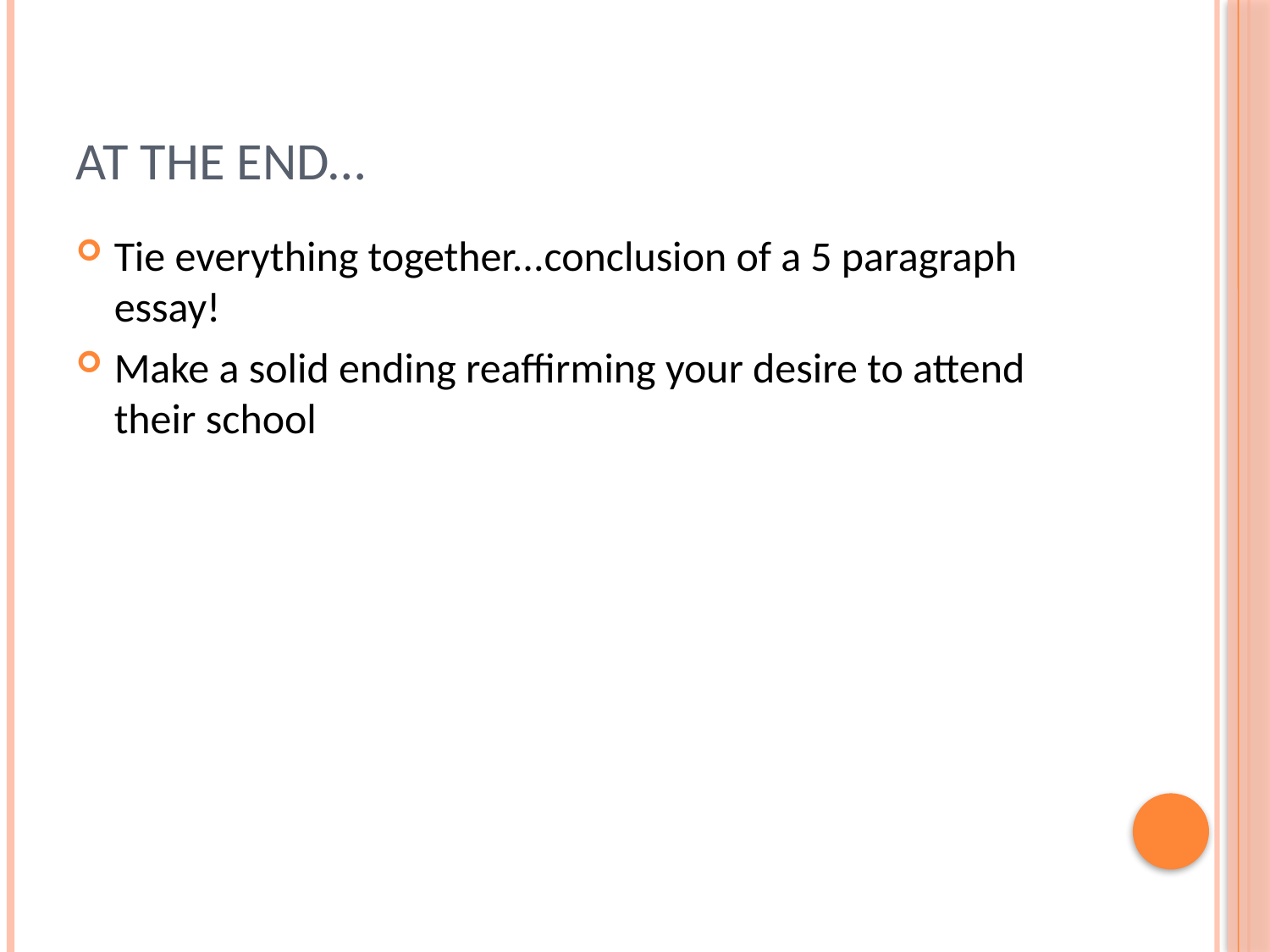

# At the End…
Tie everything together...conclusion of a 5 paragraph essay!
Make a solid ending reaffirming your desire to attend their school